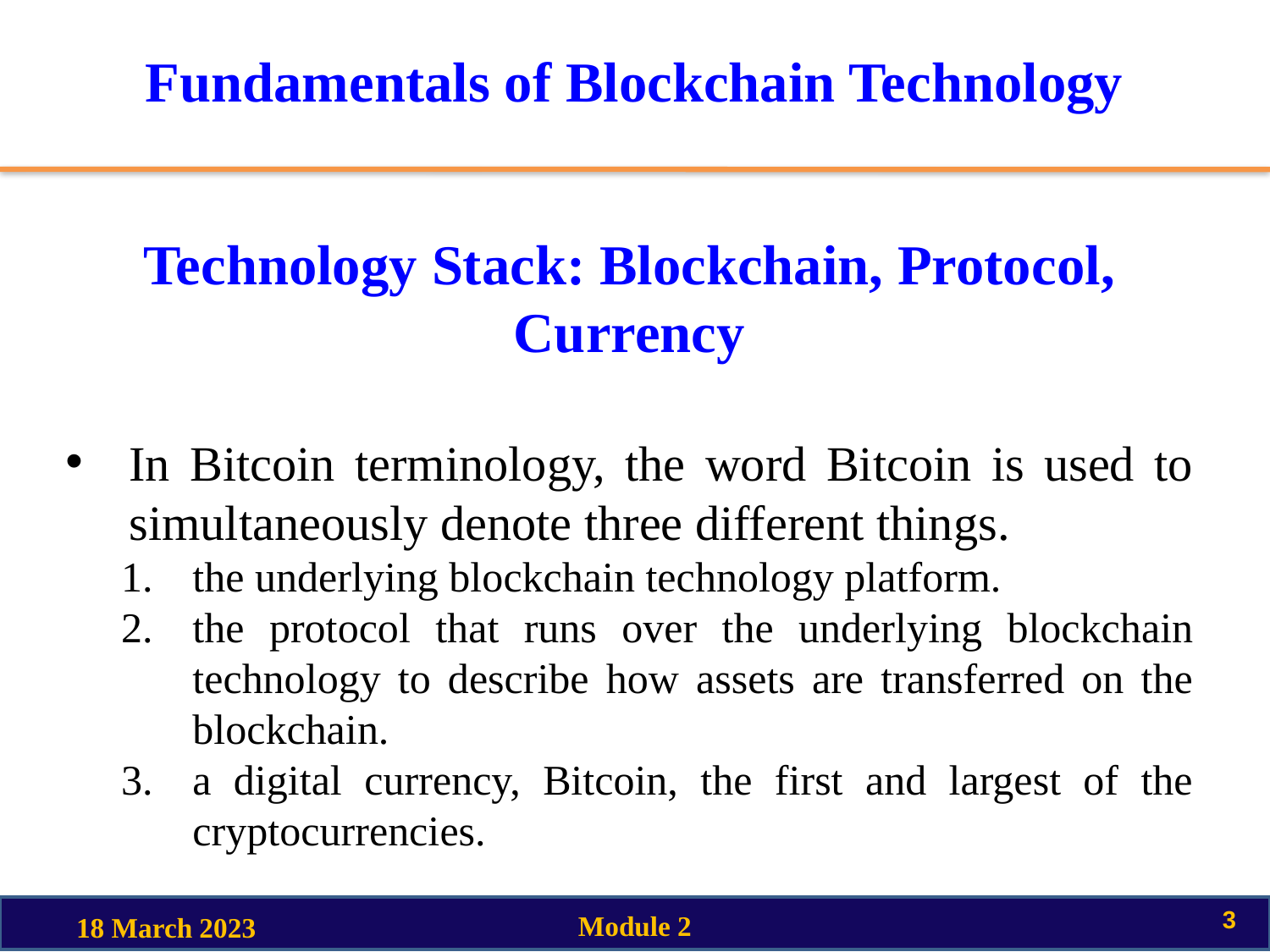

# Fundamentals of Blockchain Technology
Technology Stack: Blockchain, Protocol, Currency

In Bitcoin terminology, the word Bitcoin is used to simultaneously denote three different things.
the underlying blockchain technology platform.
the protocol that runs over the underlying blockchain technology to describe how assets are transferred on the blockchain.
a digital currency, Bitcoin, the first and largest of the cryptocurrencies.
3
Module 2
18 March 2023